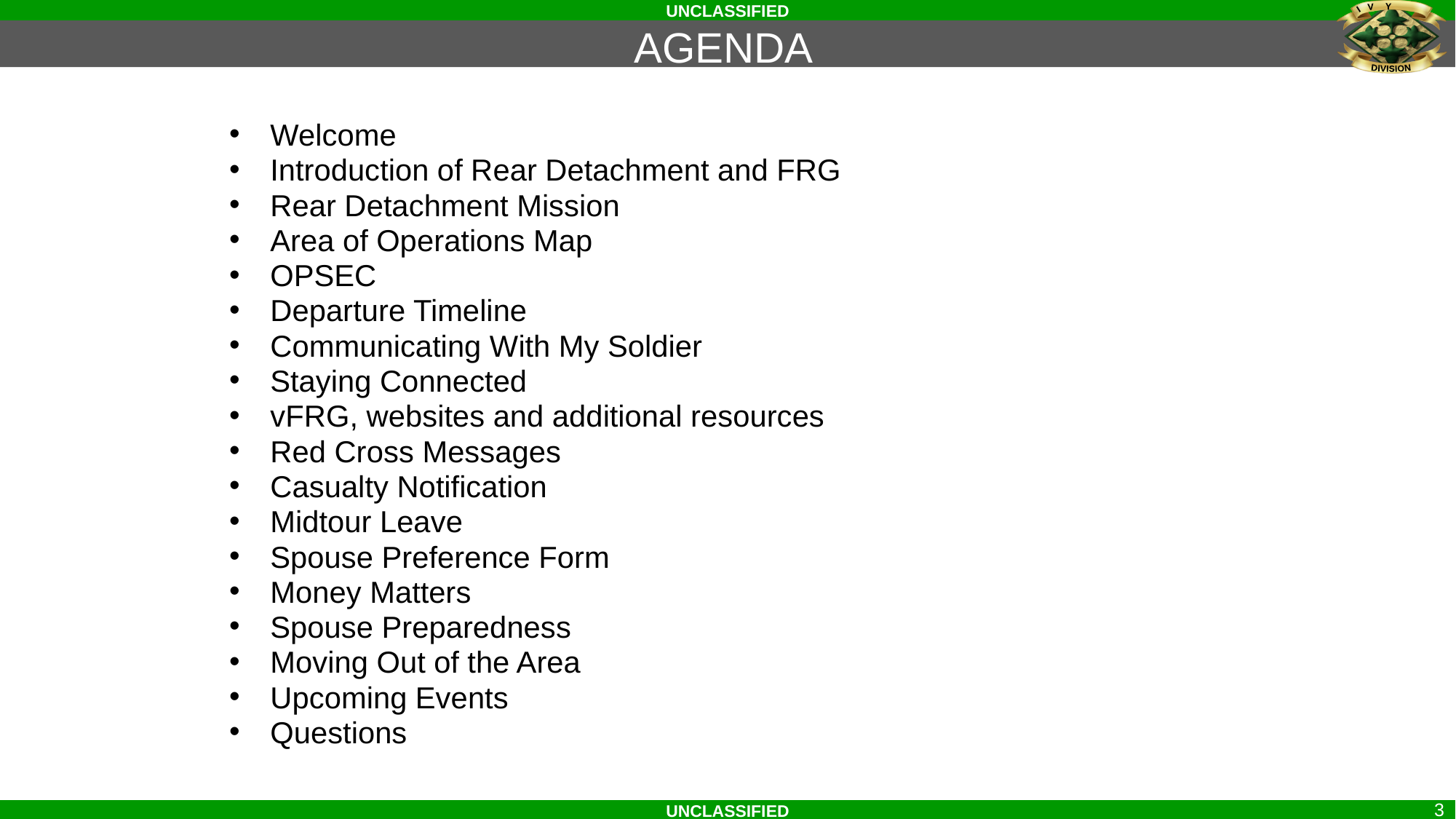

# AGENDA
Welcome
Introduction of Rear Detachment and FRG
Rear Detachment Mission
Area of Operations Map
OPSEC
Departure Timeline
Communicating With My Soldier
Staying Connected
vFRG, websites and additional resources
Red Cross Messages
Casualty Notification
Midtour Leave
Spouse Preference Form
Money Matters
Spouse Preparedness
Moving Out of the Area
Upcoming Events
Questions
3